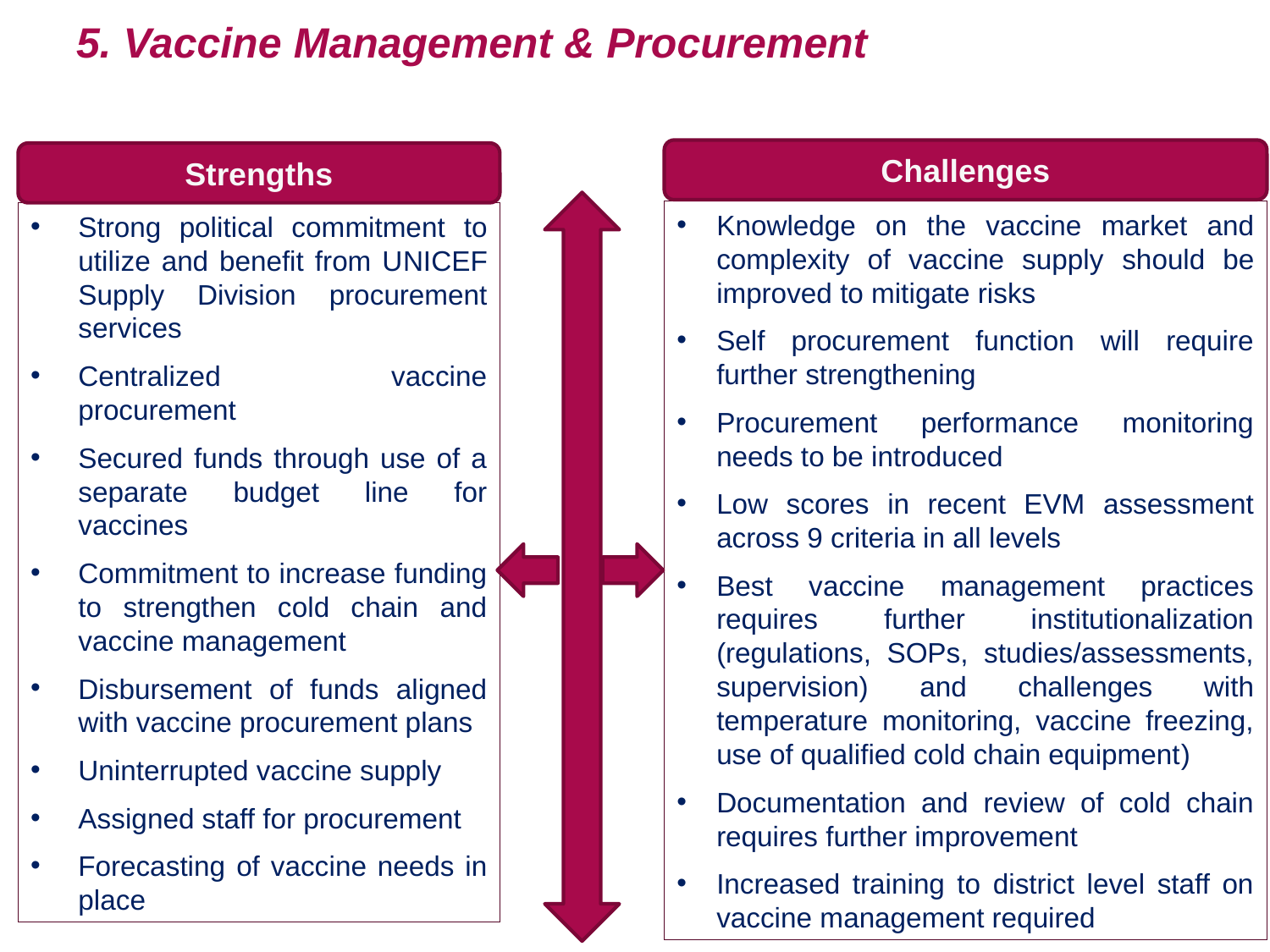

# 5. Vaccine Management & Procurement
Challenges
Strengths

Knowledge on the vaccine market and complexity of vaccine supply should be improved to mitigate risks
Self procurement function will require further strengthening
Procurement performance monitoring needs to be introduced
Low scores in recent EVM assessment across 9 criteria in all levels
Best vaccine management practices requires further institutionalization (regulations, SOPs, studies/assessments, supervision) and challenges with temperature monitoring, vaccine freezing, use of qualified cold chain equipment)
Documentation and review of cold chain requires further improvement
Increased training to district level staff on vaccine management required
Strong political commitment to utilize and benefit from UNICEF Supply Division procurement services
Centralized vaccine procurement
Secured funds through use of a separate budget line for vaccines
Commitment to increase funding to strengthen cold chain and vaccine management
Disbursement of funds aligned with vaccine procurement plans
Uninterrupted vaccine supply
Assigned staff for procurement
Forecasting of vaccine needs in place